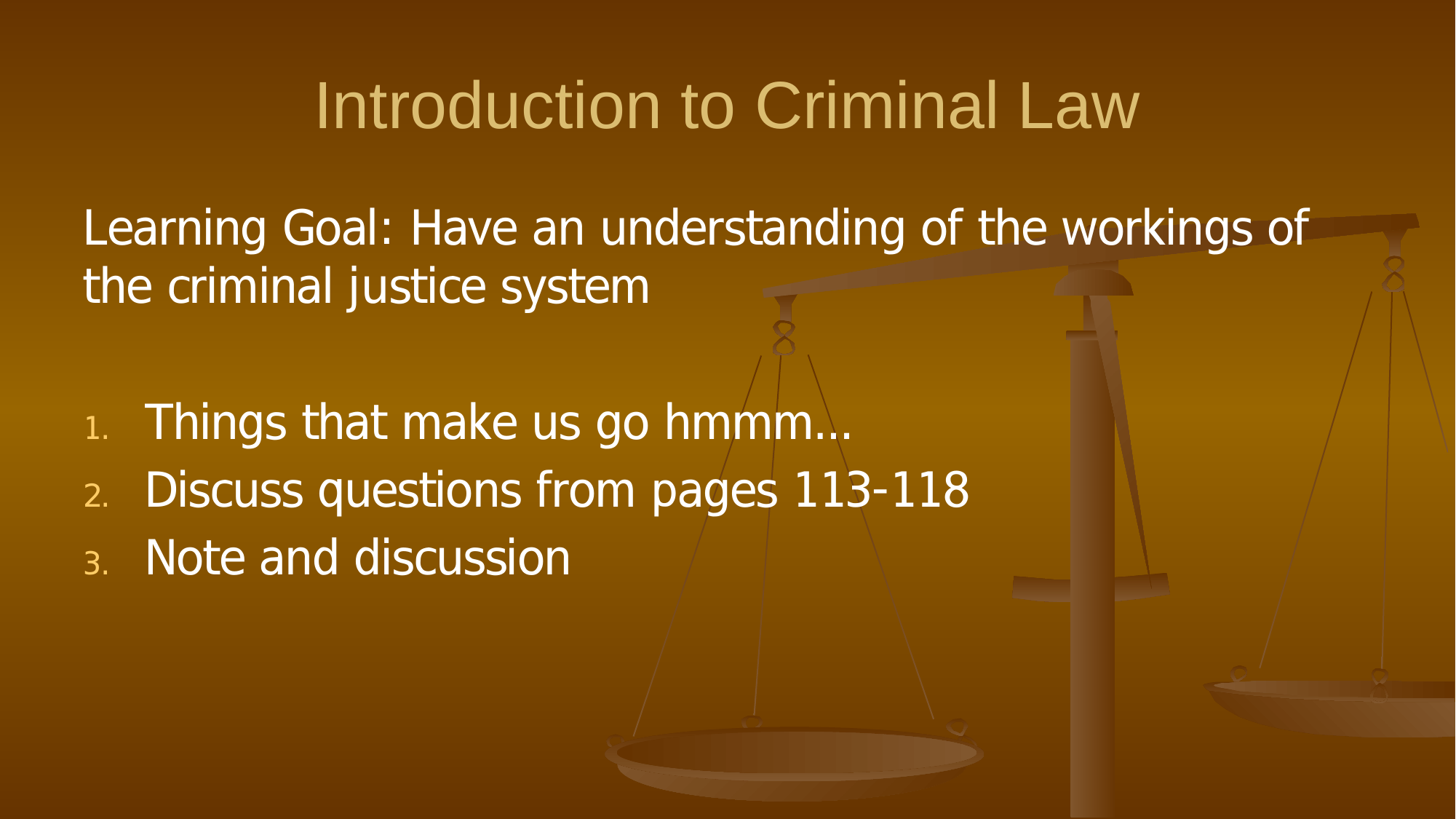

# Introduction to Criminal Law
Learning Goal: Have an understanding of the workings of the criminal justice system

Things that make us go hmmm…
Discuss questions from pages 113-118
Note and discussion